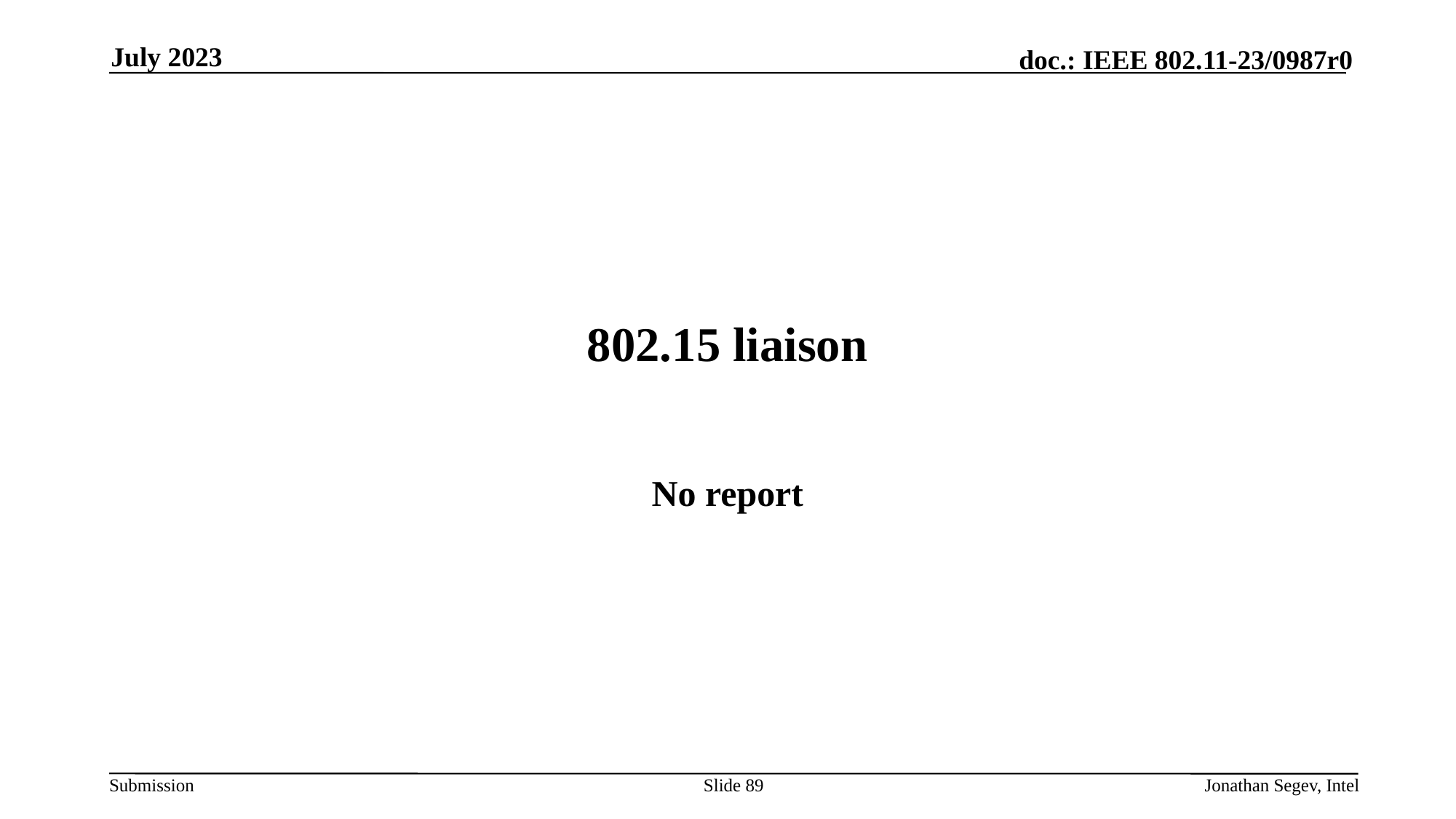

July 2023
# 802.15 liaison
No report
Slide 89
Jonathan Segev, Intel